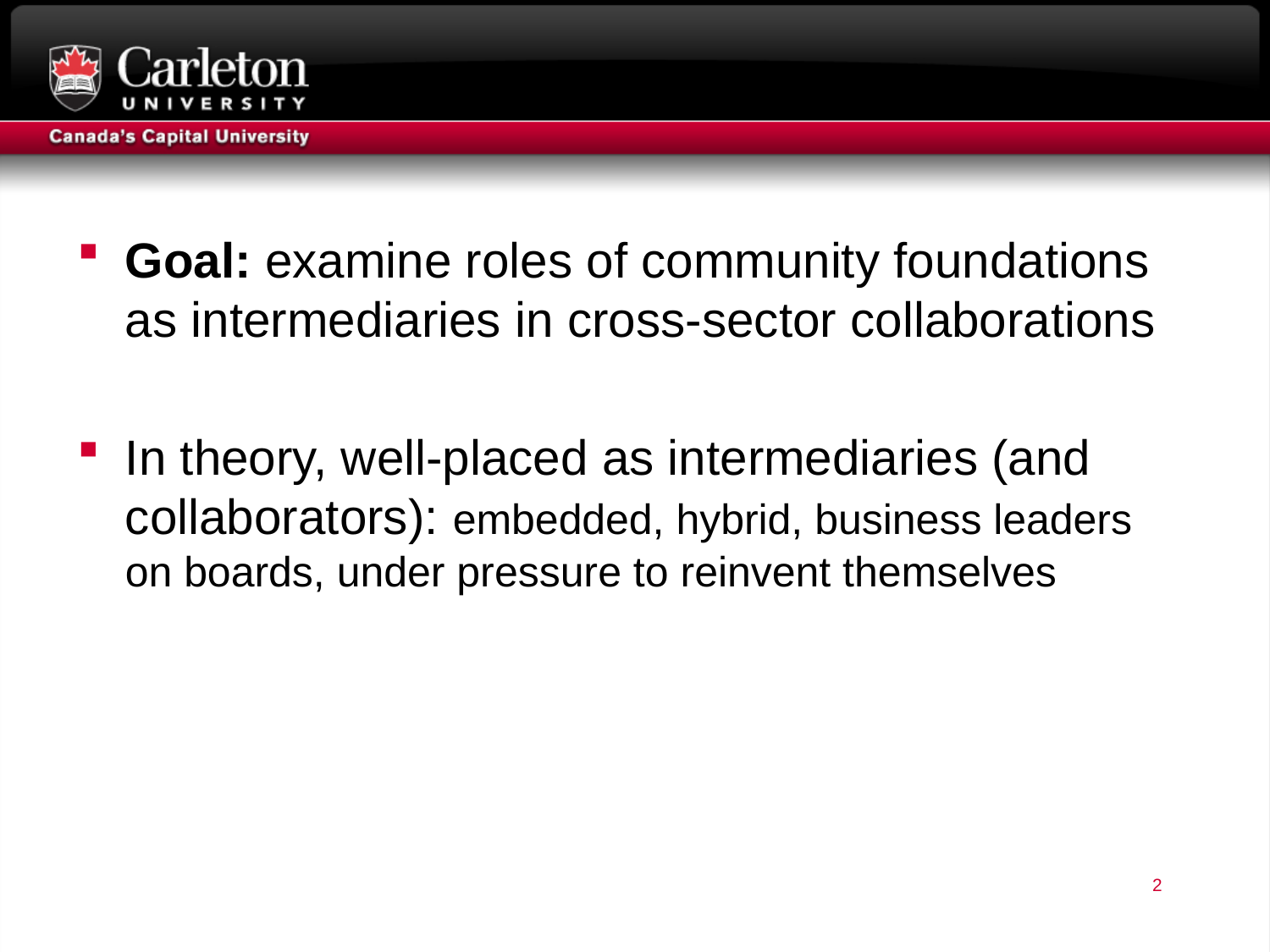

#
Goal: examine roles of community foundations as intermediaries in cross-sector collaborations

In theory, well-placed as intermediaries (and collaborators): embedded, hybrid, business leaders on boards, under pressure to reinvent themselves
2